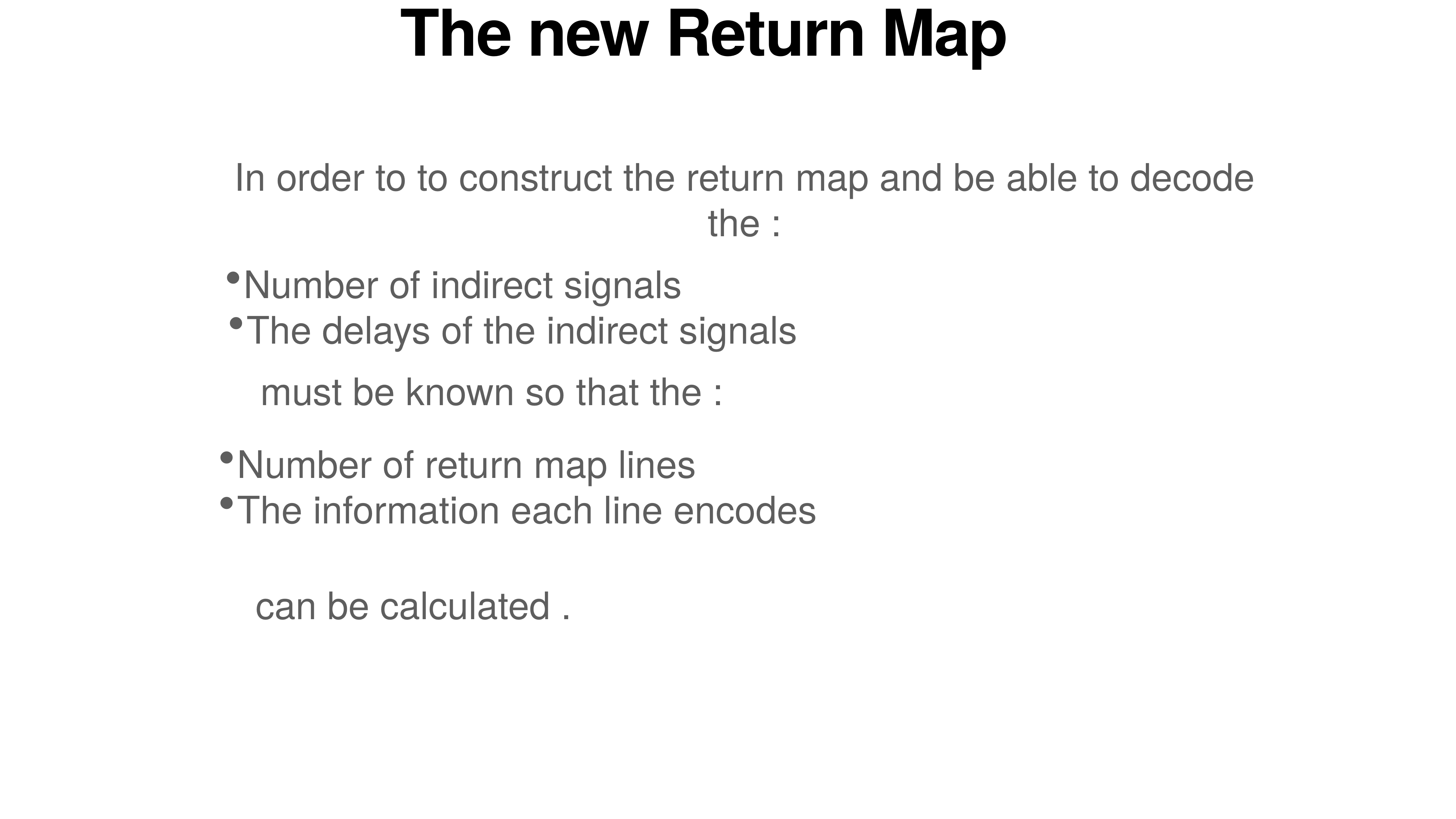

The new Return Map
In order to to construct the return map and be able to decode the :
Number of indirect signals
The delays of the indirect signals

 must be known so that the :

Number of return map lines
The information each line encodes
can be calculated .